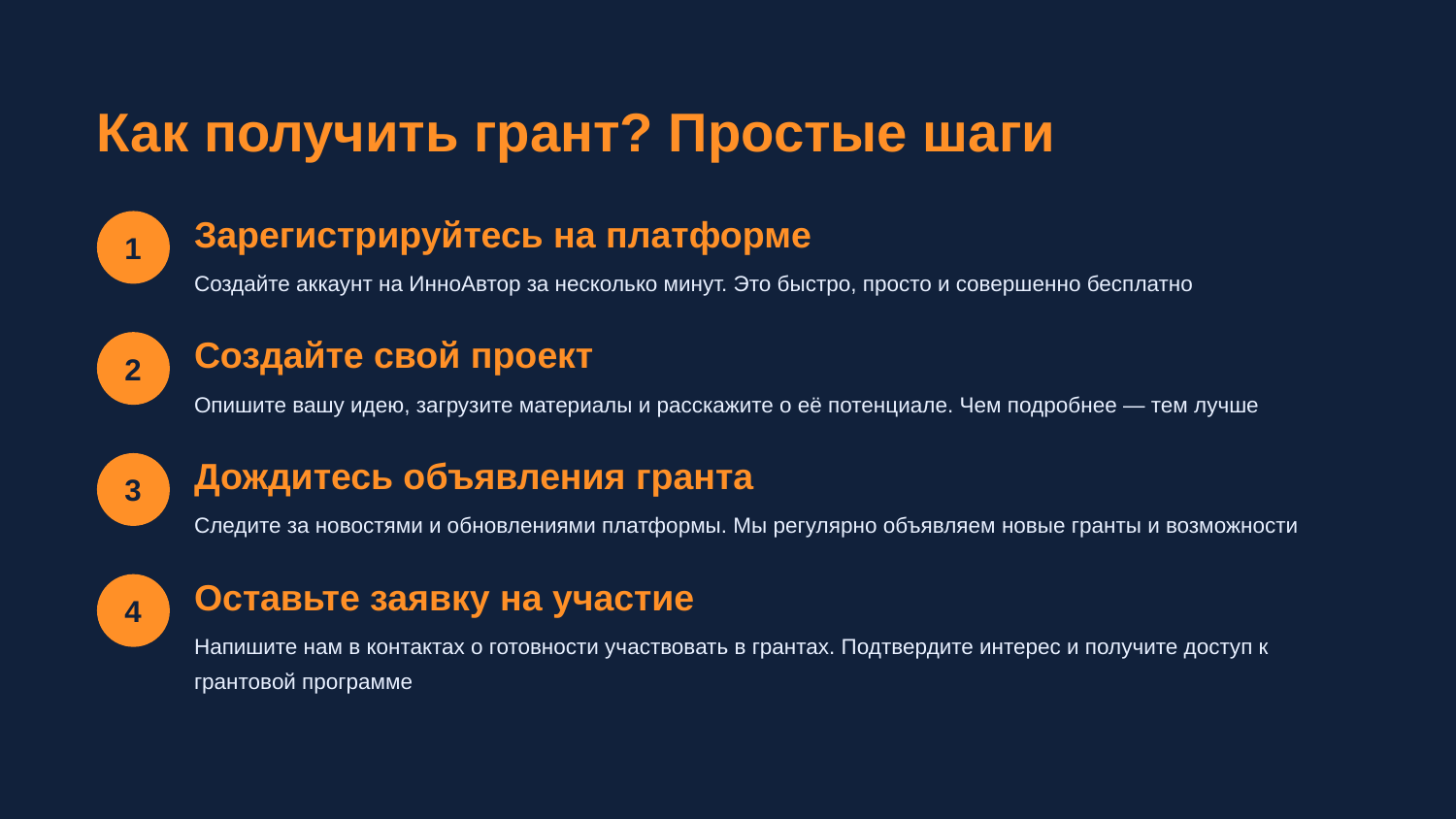

Как получить грант? Простые шаги
  1
Зарегистрируйтесь на платформе
Создайте аккаунт на ИнноАвтор за несколько минут. Это быстро, просто и совершенно бесплатно
  2
Создайте свой проект
Опишите вашу идею, загрузите материалы и расскажите о её потенциале. Чем подробнее — тем лучше
  3
Дождитесь объявления гранта
Следите за новостями и обновлениями платформы. Мы регулярно объявляем новые гранты и возможности
  4
Оставьте заявку на участие
Напишите нам в контактах о готовности участвовать в грантах. Подтвердите интерес и получите доступ к грантовой программе